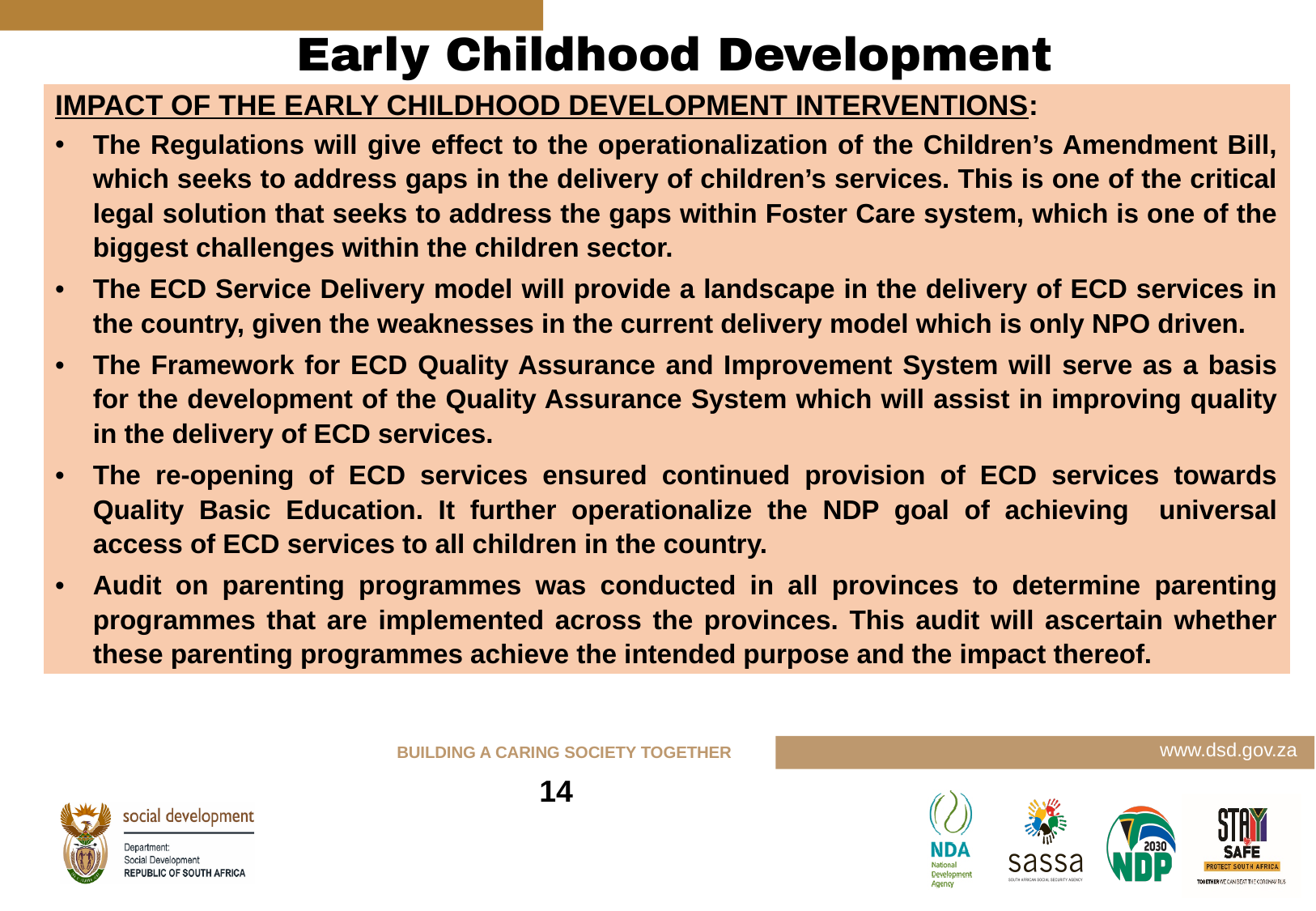

# Early Childhood Development
| IMPACT OF THE EARLY CHILDHOOD DEVELOPMENT INTERVENTIONS: The Regulations will give effect to the operationalization of the Children’s Amendment Bill, which seeks to address gaps in the delivery of children’s services. This is one of the critical legal solution that seeks to address the gaps within Foster Care system, which is one of the biggest challenges within the children sector. The ECD Service Delivery model will provide a landscape in the delivery of ECD services in the country, given the weaknesses in the current delivery model which is only NPO driven. The Framework for ECD Quality Assurance and Improvement System will serve as a basis for the development of the Quality Assurance System which will assist in improving quality in the delivery of ECD services. The re-opening of ECD services ensured continued provision of ECD services towards Quality Basic Education. It further operationalize the NDP goal of achieving universal access of ECD services to all children in the country. Audit on parenting programmes was conducted in all provinces to determine parenting programmes that are implemented across the provinces. This audit will ascertain whether these parenting programmes achieve the intended purpose and the impact thereof. |
| --- |
14